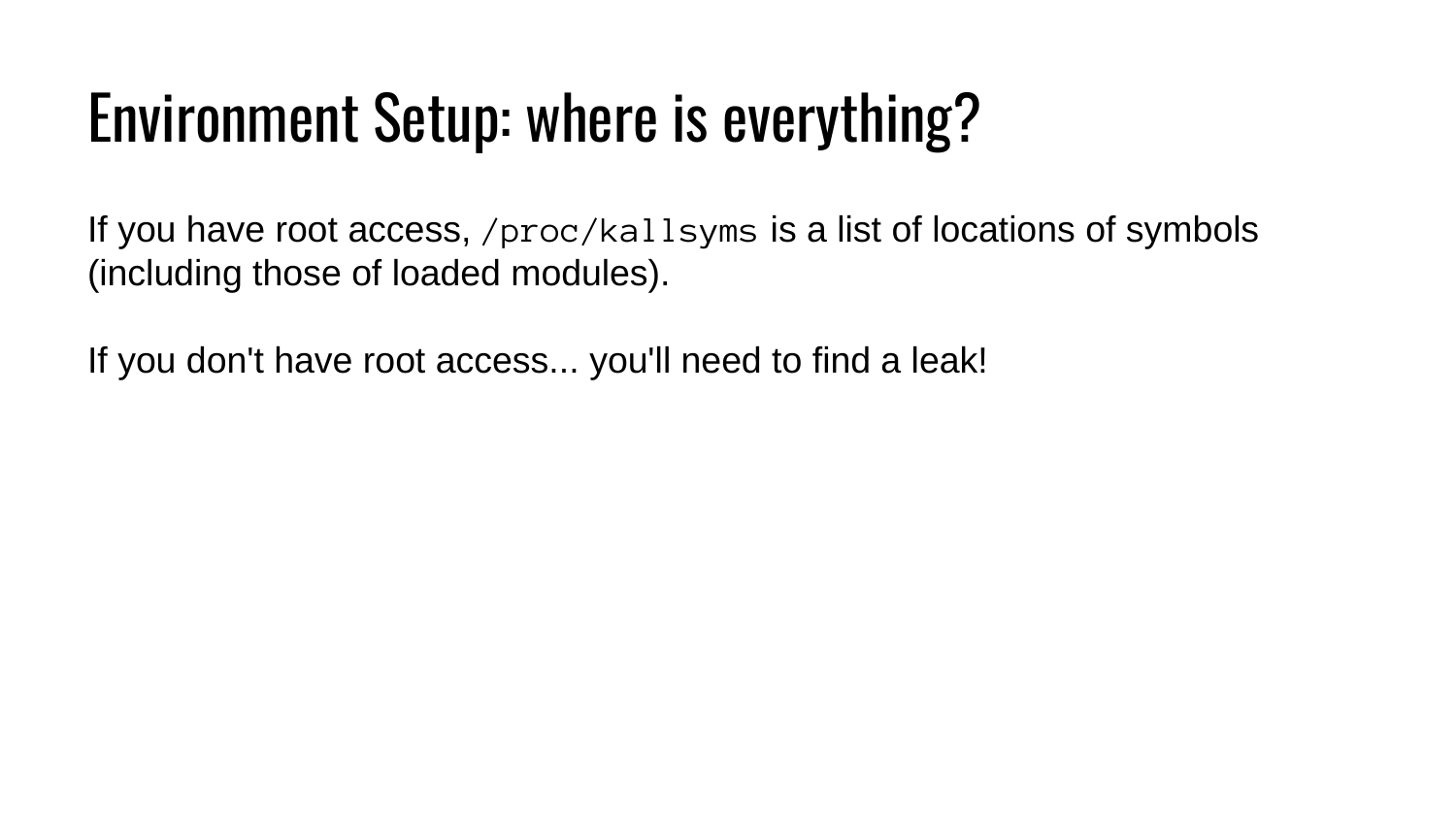

# Environment Setup: where is everything?
If you have root access, /proc/kallsyms is a list of locations of symbols (including those of loaded modules).

If you don't have root access... you'll need to find a leak!